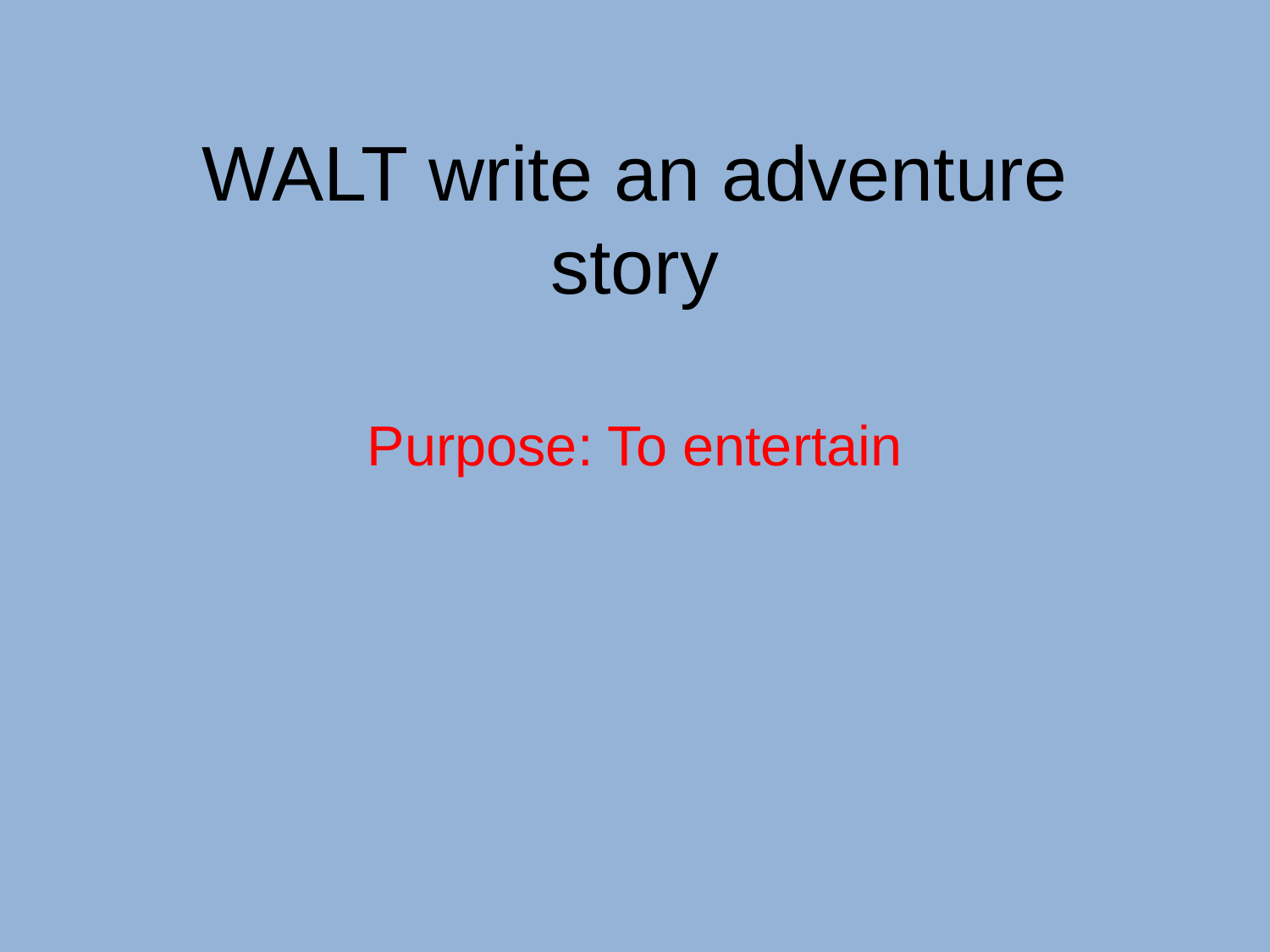

# WALT write an adventure story
Purpose: To entertain